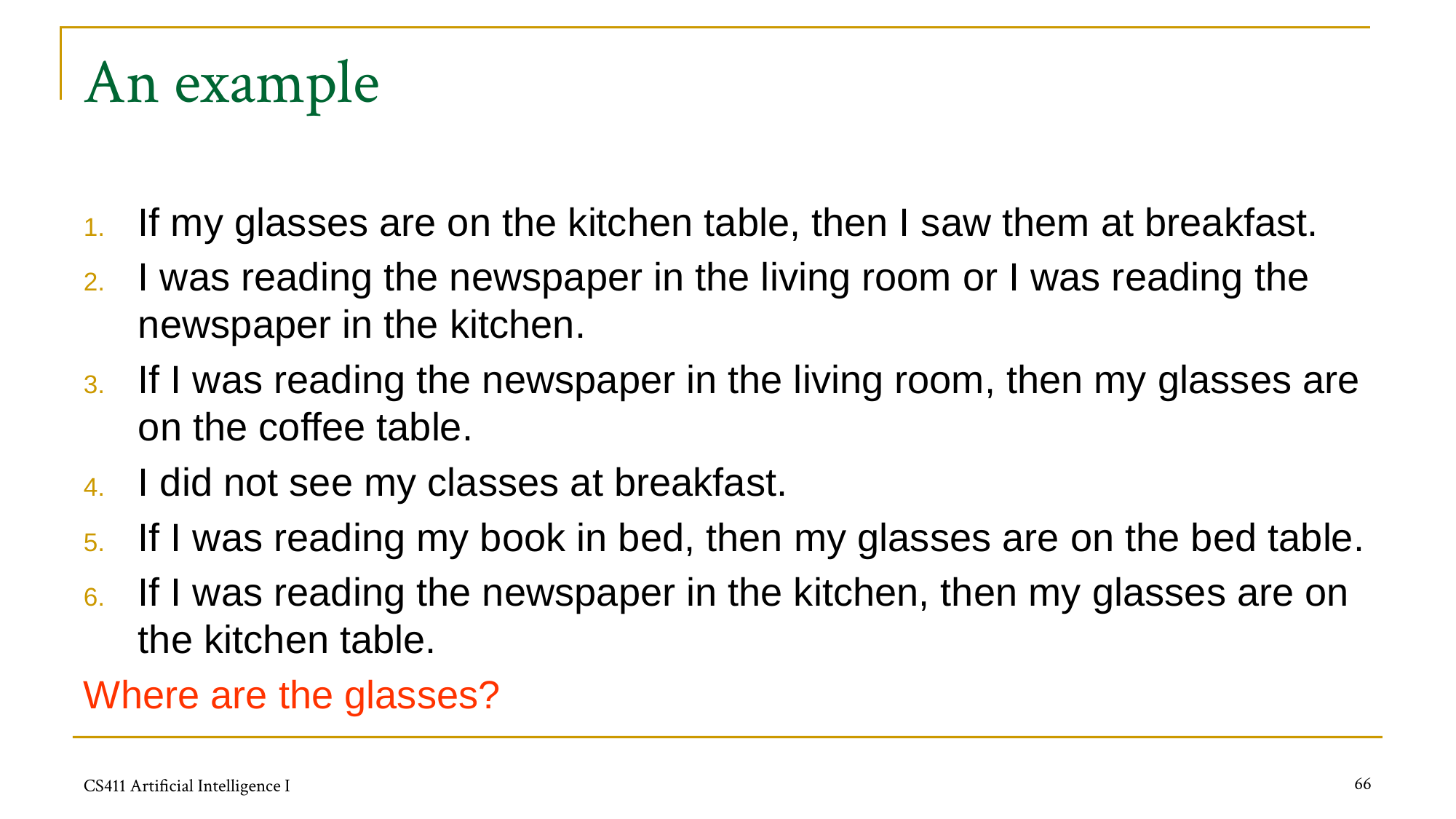

# An example
If my glasses are on the kitchen table, then I saw them at breakfast.
I was reading the newspaper in the living room or I was reading the newspaper in the kitchen.
If I was reading the newspaper in the living room, then my glasses are on the coffee table.
I did not see my classes at breakfast.
If I was reading my book in bed, then my glasses are on the bed table.
If I was reading the newspaper in the kitchen, then my glasses are on the kitchen table.
Where are the glasses?

66
CS411 Artificial Intelligence I